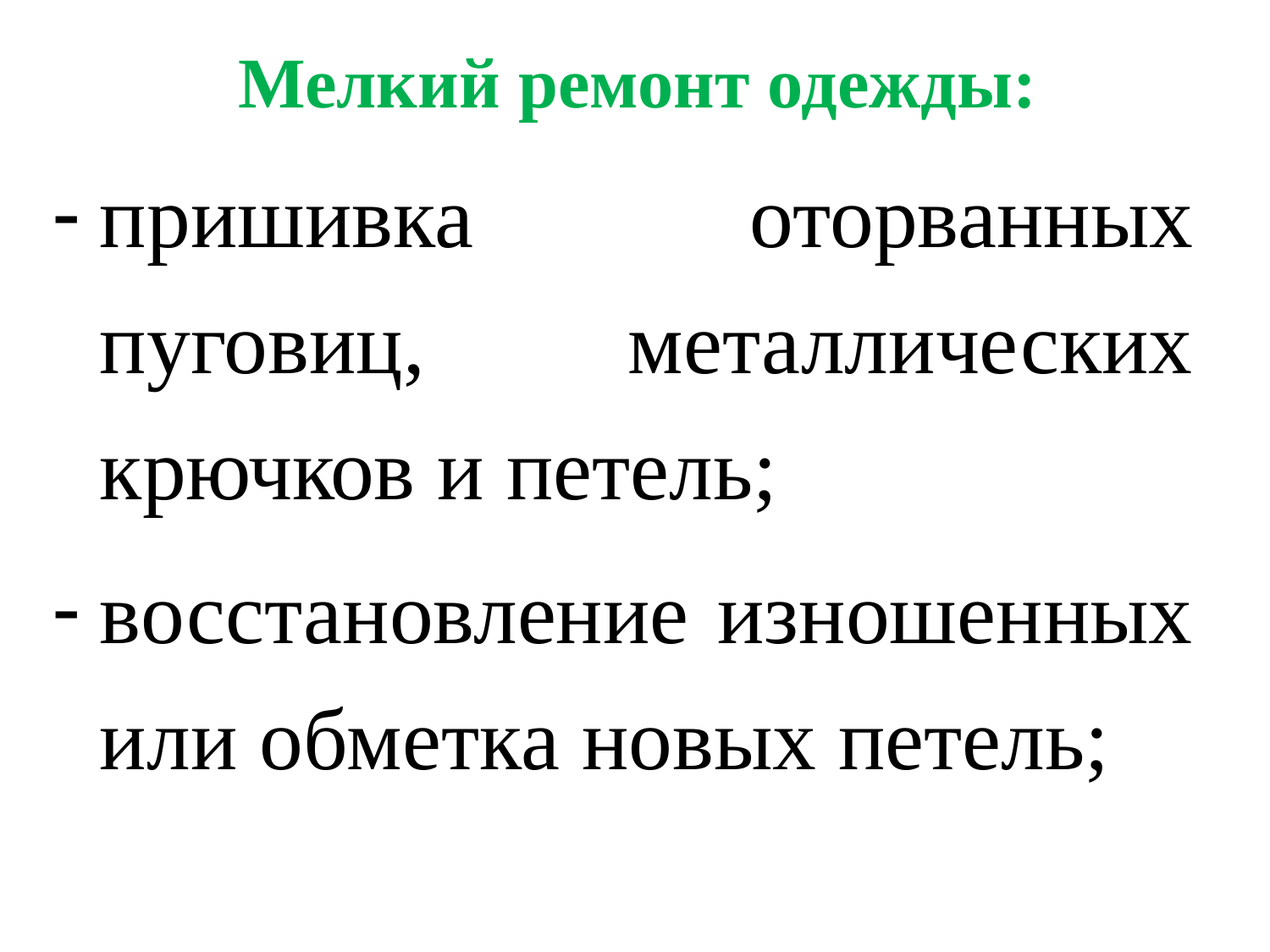

Мелкий ремонт одежды:
пришивка оторванных пуговиц, металлических крючков и петель;
восстановление изношенных или обметка новых петель;